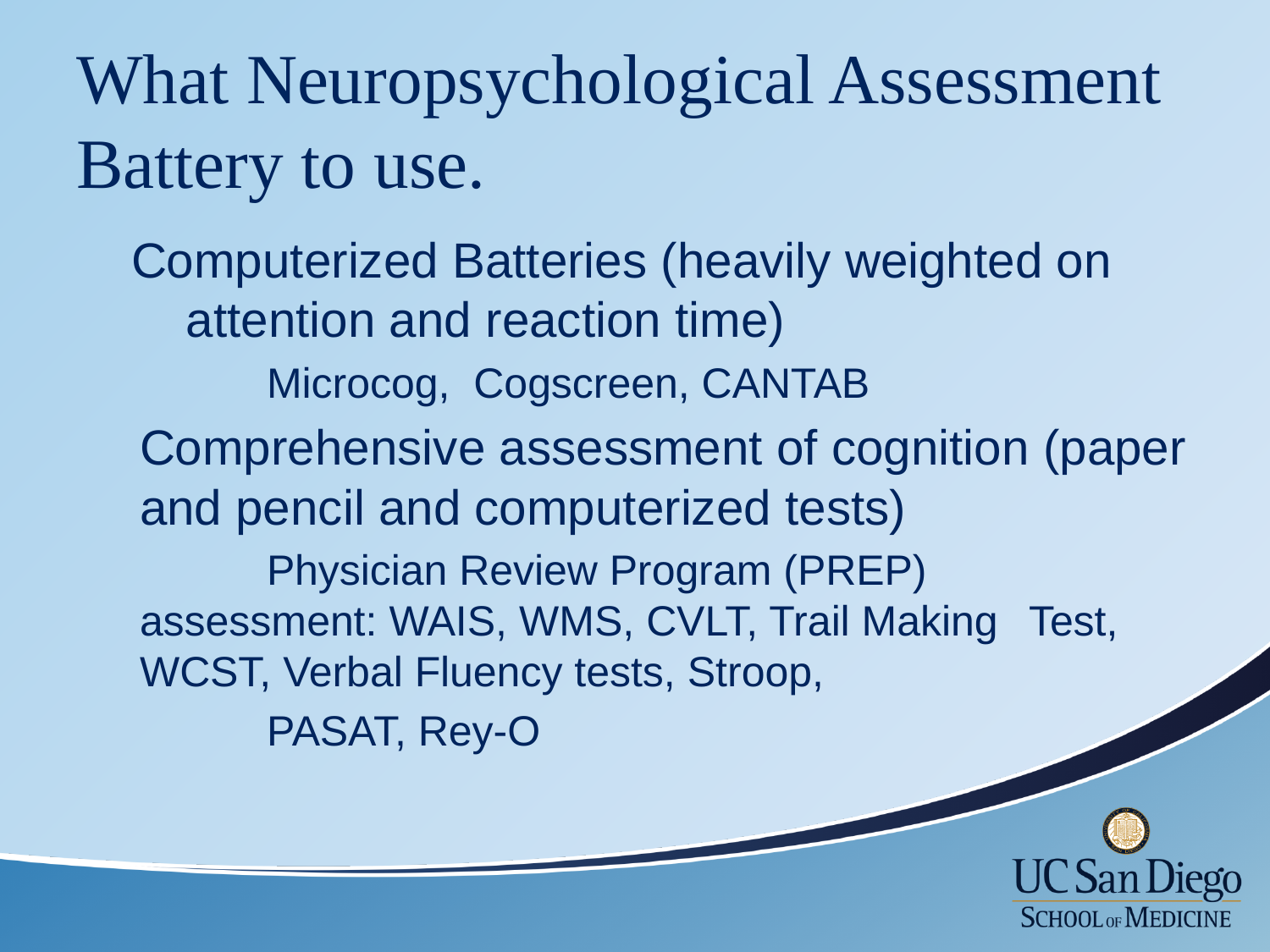

# What Neuropsychological Assessment Battery to use.
    Computerized Batteries (heavily weighted on
        attention and reaction time)
	Microcog,  Cogscreen, CANTAB
Comprehensive assessment of cognition (paper and pencil and computerized tests)
	Physician Review Program (PREP) 	assessment: WAIS, WMS, CVLT, Trail Making 	Test, 	WCST, Verbal Fluency tests, Stroop,
	PASAT, Rey-O